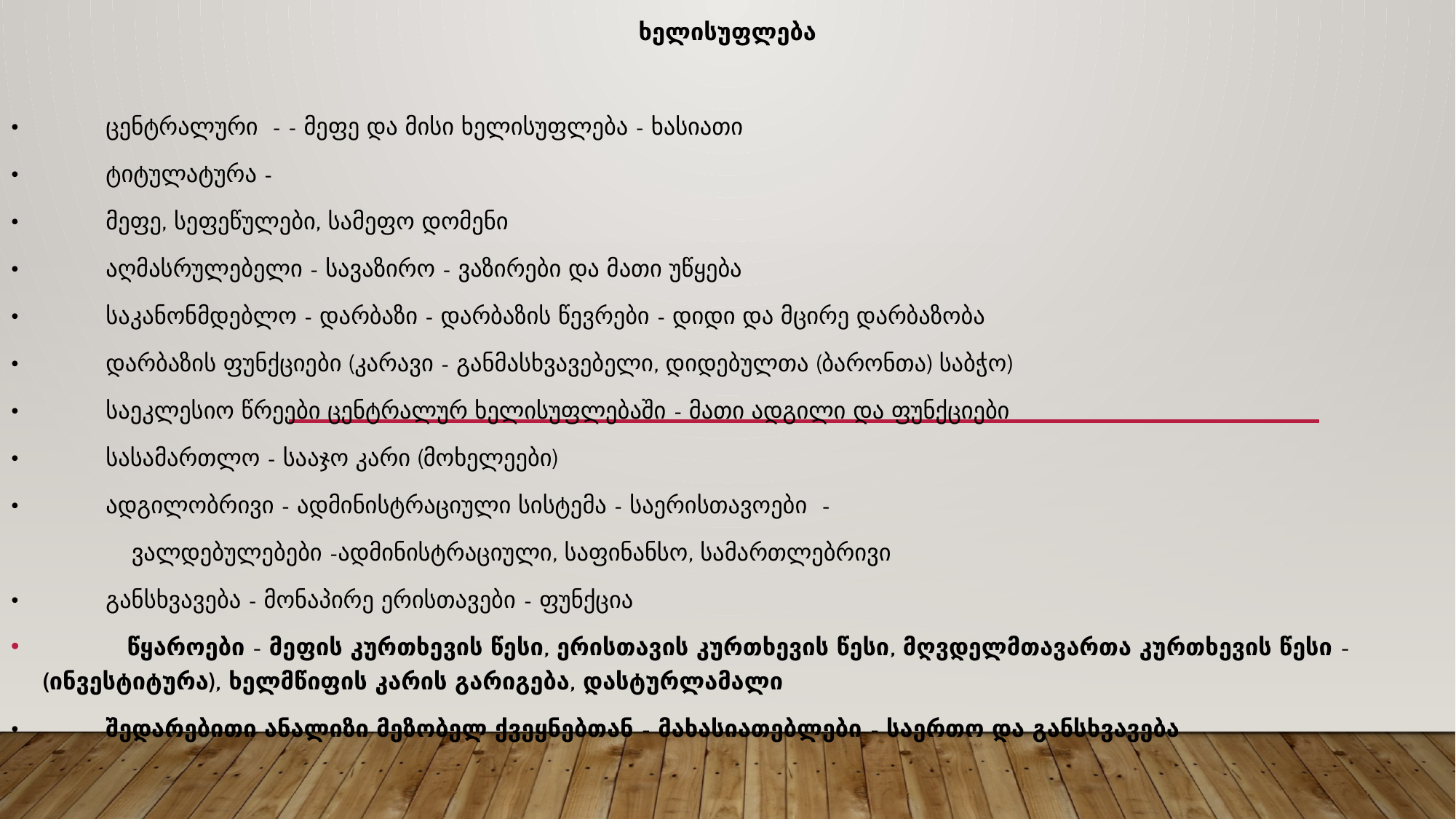

ხელისუფლება

•	ცენტრალური  - - მეფე და მისი ხელისუფლება - ხასიათი
•	ტიტულატურა -
•	მეფე, სეფეწულები, სამეფო დომენი
•	აღმასრულებელი - სავაზირო - ვაზირები და მათი უწყება
•	საკანონმდებლო - დარბაზი - დარბაზის წევრები - დიდი და მცირე დარბაზობა
•	დარბაზის ფუნქციები (კარავი - განმასხვავებელი, დიდებულთა (ბარონთა) საბჭო)
•	საეკლესიო წრეები ცენტრალურ ხელისუფლებაში - მათი ადგილი და ფუნქციები
•	სასამართლო - სააჯო კარი (მოხელეები)
•	ადგილობრივი - ადმინისტრაციული სისტემა - საერისთავოები  -
                 ვალდებულებები -ადმინისტრაციული, საფინანსო, სამართლებრივი
•	განსხვავება - მონაპირე ერისთავები - ფუნქცია
           წყაროები - მეფის კურთხევის წესი, ერისთავის კურთხევის წესი, მღვდელმთავართა კურთხევის წესი -   (ინვესტიტურა), ხელმწიფის კარის გარიგება, დასტურლამალი
•	შედარებითი ანალიზი მეზობელ ქვეყნებთან - მახასიათებლები - საერთო და განსხვავება